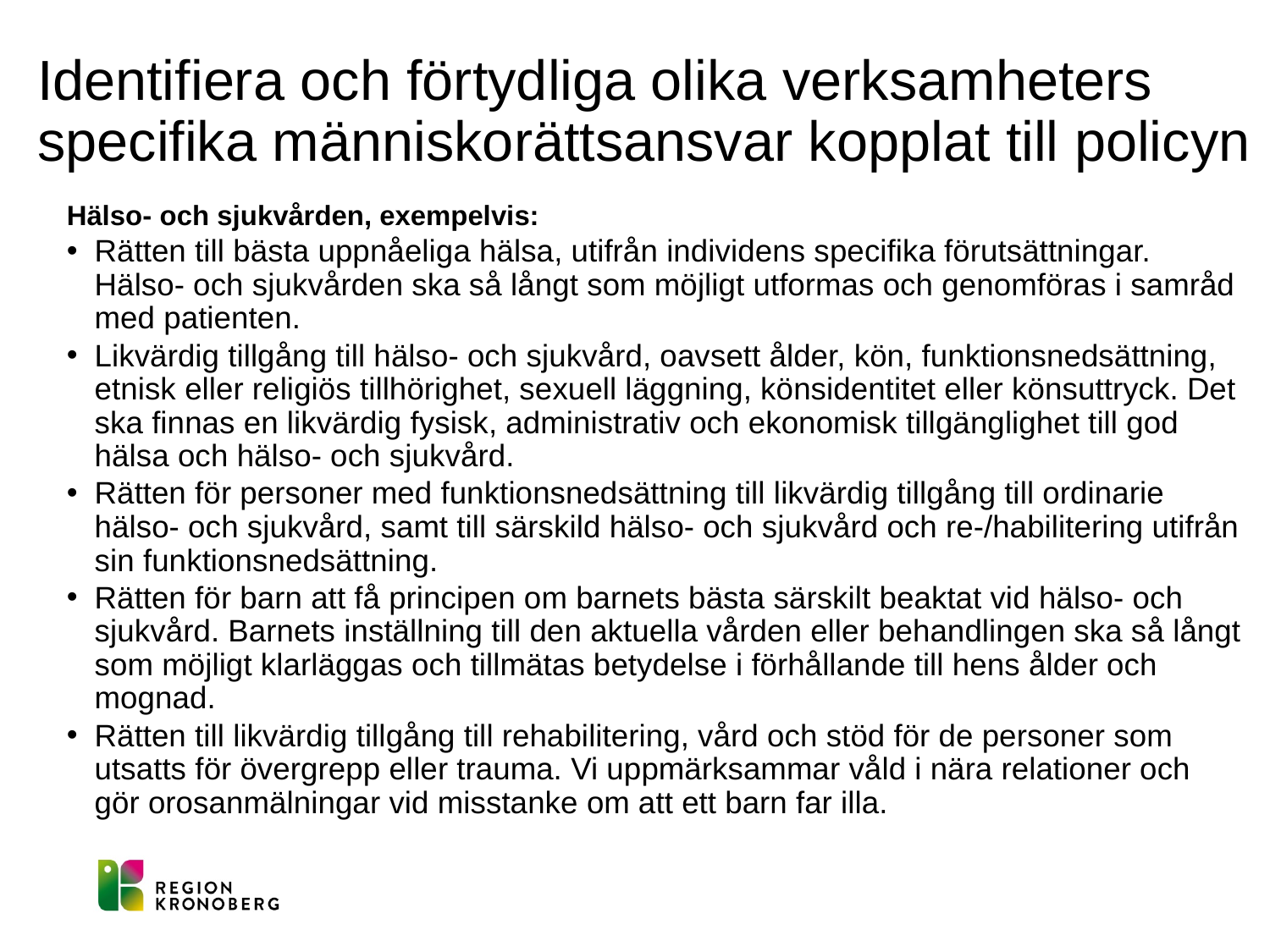

# Identifiera och förtydliga olika verksamheters specifika människorättsansvar kopplat till policyn
Hälso- och sjukvården, exempelvis:
Rätten till bästa uppnåeliga hälsa, utifrån individens specifika förutsättningar. Hälso- och sjukvården ska så långt som möjligt utformas och genomföras i samråd med patienten.
Likvärdig tillgång till hälso- och sjukvård, oavsett ålder, kön, funktionsnedsättning, etnisk eller religiös tillhörighet, sexuell läggning, könsidentitet eller könsuttryck. Det ska finnas en likvärdig fysisk, administrativ och ekonomisk tillgänglighet till god hälsa och hälso- och sjukvård.
Rätten för personer med funktionsnedsättning till likvärdig tillgång till ordinarie hälso- och sjukvård, samt till särskild hälso- och sjukvård och re-/habilitering utifrån sin funktionsnedsättning.
Rätten för barn att få principen om barnets bästa särskilt beaktat vid hälso- och sjukvård. Barnets inställning till den aktuella vården eller behandlingen ska så långt som möjligt klarläggas och tillmätas betydelse i förhållande till hens ålder och mognad.
Rätten till likvärdig tillgång till rehabilitering, vård och stöd för de personer som utsatts för övergrepp eller trauma. Vi uppmärksammar våld i nära relationer och gör orosanmälningar vid misstanke om att ett barn far illa.